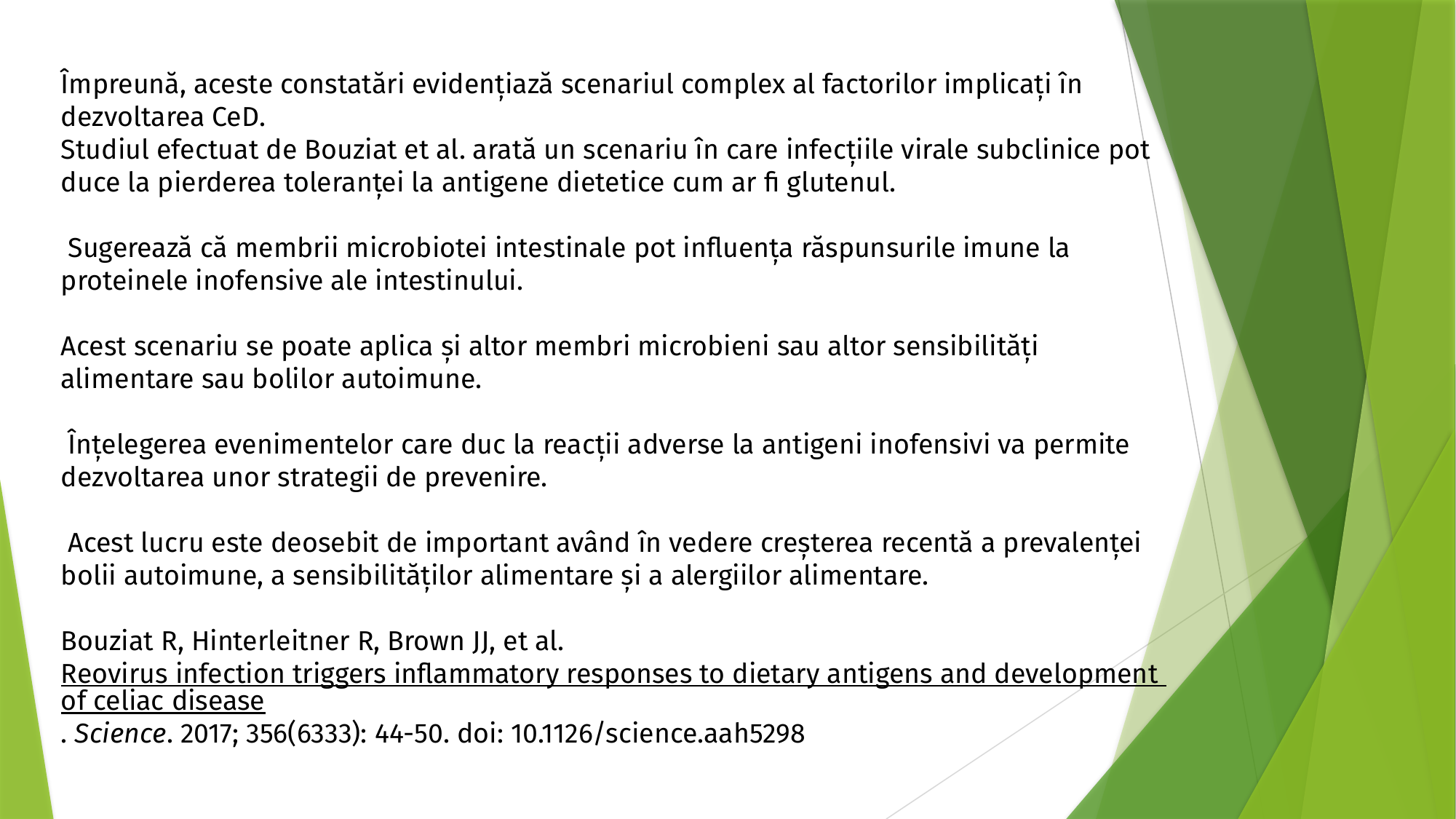

Împreună, aceste constatări evidențiază scenariul complex al factorilor implicați în dezvoltarea CeD.
Studiul efectuat de Bouziat et al. arată un scenariu în care infecțiile virale subclinice pot duce la pierderea toleranței la antigene dietetice cum ar fi glutenul.

 Sugerează că membrii microbiotei intestinale pot influența răspunsurile imune la proteinele inofensive ale intestinului.

Acest scenariu se poate aplica și altor membri microbieni sau altor sensibilități alimentare sau bolilor autoimune.

 Înțelegerea evenimentelor care duc la reacții adverse la antigeni inofensivi va permite dezvoltarea unor strategii de prevenire.

 Acest lucru este deosebit de important având în vedere creșterea recentă a prevalenței bolii autoimune, a sensibilităților alimentare și a alergiilor alimentare.

Bouziat R, Hinterleitner R, Brown JJ, et al. Reovirus infection triggers inflammatory responses to dietary antigens and development of celiac disease. Science. 2017; 356(6333): 44-50. doi: 10.1126/science.aah5298